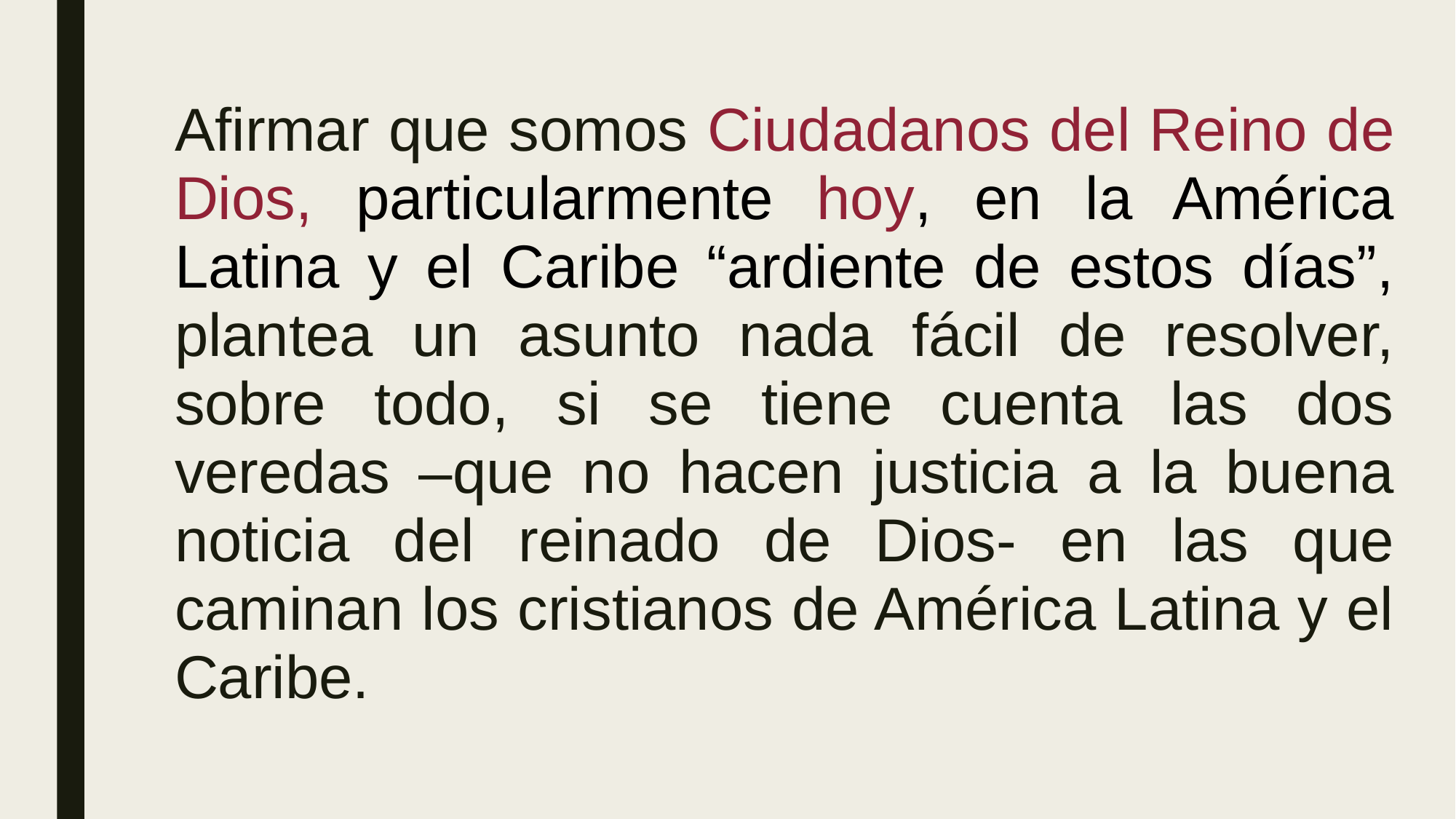

Afirmar que somos Ciudadanos del Reino de Dios, particularmente hoy, en la América Latina y el Caribe “ardiente de estos días”, plantea un asunto nada fácil de resolver, sobre todo, si se tiene cuenta las dos veredas –que no hacen justicia a la buena noticia del reinado de Dios- en las que caminan los cristianos de América Latina y el Caribe.